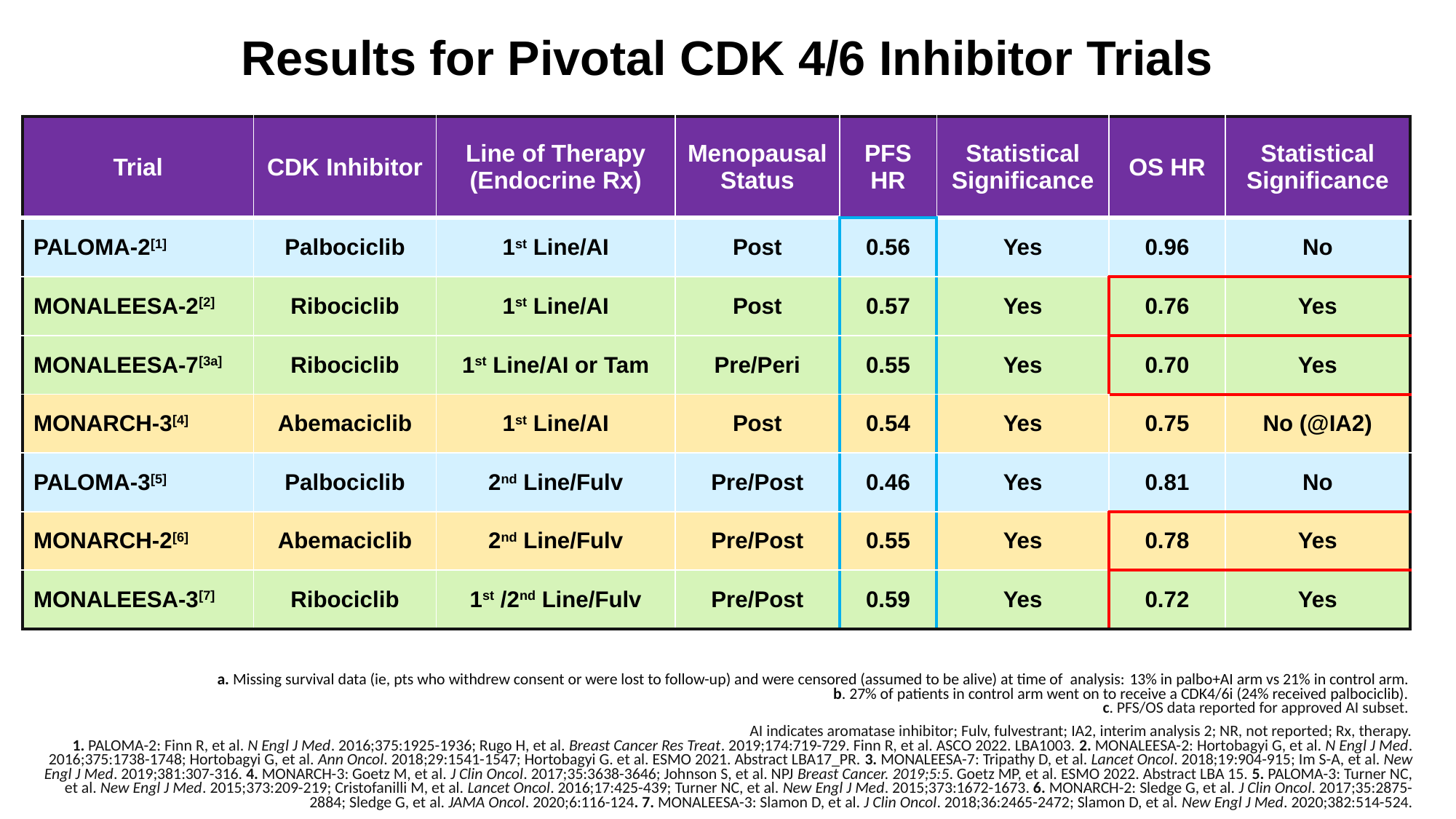

# Results for Pivotal CDK 4/6 Inhibitor Trials
| Trial | CDK Inhibitor | Line of Therapy (Endocrine Rx) | Menopausal Status | PFS HR | Statistical Significance | OS HR | Statistical Significance |
| --- | --- | --- | --- | --- | --- | --- | --- |
| PALOMA-2[1] | Palbociclib | 1st Line/AI | Post | 0.56 | Yes | 0.96 | No |
| MONALEESA-2[2] | Ribociclib | 1st Line/AI | Post | 0.57 | Yes | 0.76 | Yes |
| MONALEESA-7[3a] | Ribociclib | 1st Line/AI or Tam | Pre/Peri | 0.55 | Yes | 0.70 | Yes |
| MONARCH-3[4] | Abemaciclib | 1st Line/AI | Post | 0.54 | Yes | 0.75 | No (@IA2) |
| PALOMA-3[5] | Palbociclib | 2nd Line/Fulv | Pre/Post | 0.46 | Yes | 0.81 | No |
| MONARCH-2[6] | Abemaciclib | 2nd Line/Fulv | Pre/Post | 0.55 | Yes | 0.78 | Yes |
| MONALEESA-3[7] | Ribociclib | 1st /2nd Line/Fulv | Pre/Post | 0.59 | Yes | 0.72 | Yes |
a. Missing survival data (ie, pts who withdrew consent or were lost to follow-up) and were censored (assumed to be alive) at time of  analysis: 13% in palbo+AI arm vs 21% in control arm.
b. 27% of patients in control arm went on to receive a CDK4/6i (24% received palbociclib).
c. PFS/OS data reported for approved AI subset.
AI indicates aromatase inhibitor; Fulv, fulvestrant; IA2, interim analysis 2; NR, not reported; Rx, therapy.
1. PALOMA-2: Finn R, et al. N Engl J Med. 2016;375:1925-1936; Rugo H, et al. Breast Cancer Res Treat. 2019;174:719-729. Finn R, et al. ASCO 2022. LBA1003. 2. MONALEESA-2: Hortobagyi G, et al. N Engl J Med. 2016;375:1738-1748; Hortobagyi G, et al. Ann Oncol. 2018;29:1541-1547; Hortobagyi G. et al. ESMO 2021. Abstract LBA17_PR. 3. MONALEESA-7: Tripathy D, et al. Lancet Oncol. 2018;19:904-915; Im S-A, et al. New Engl J Med. 2019;381:307-316. 4. MONARCH-3: Goetz M, et al. J Clin Oncol. 2017;35:3638-3646; Johnson S, et al. NPJ Breast Cancer. 2019;5:5. Goetz MP, et al. ESMO 2022. Abstract LBA 15. 5. PALOMA-3: Turner NC, et al. New Engl J Med. 2015;373:209-219; Cristofanilli M, et al. Lancet Oncol. 2016;17:425-439; Turner NC, et al. New Engl J Med. 2015;373:1672-1673. 6. MONARCH-2: Sledge G, et al. J Clin Oncol. 2017;35:2875-2884; Sledge G, et al. JAMA Oncol. 2020;6:116-124. 7. MONALEESA-3: Slamon D, et al. J Clin Oncol. 2018;36:2465-2472; Slamon D, et al. New Engl J Med. 2020;382:514-524.